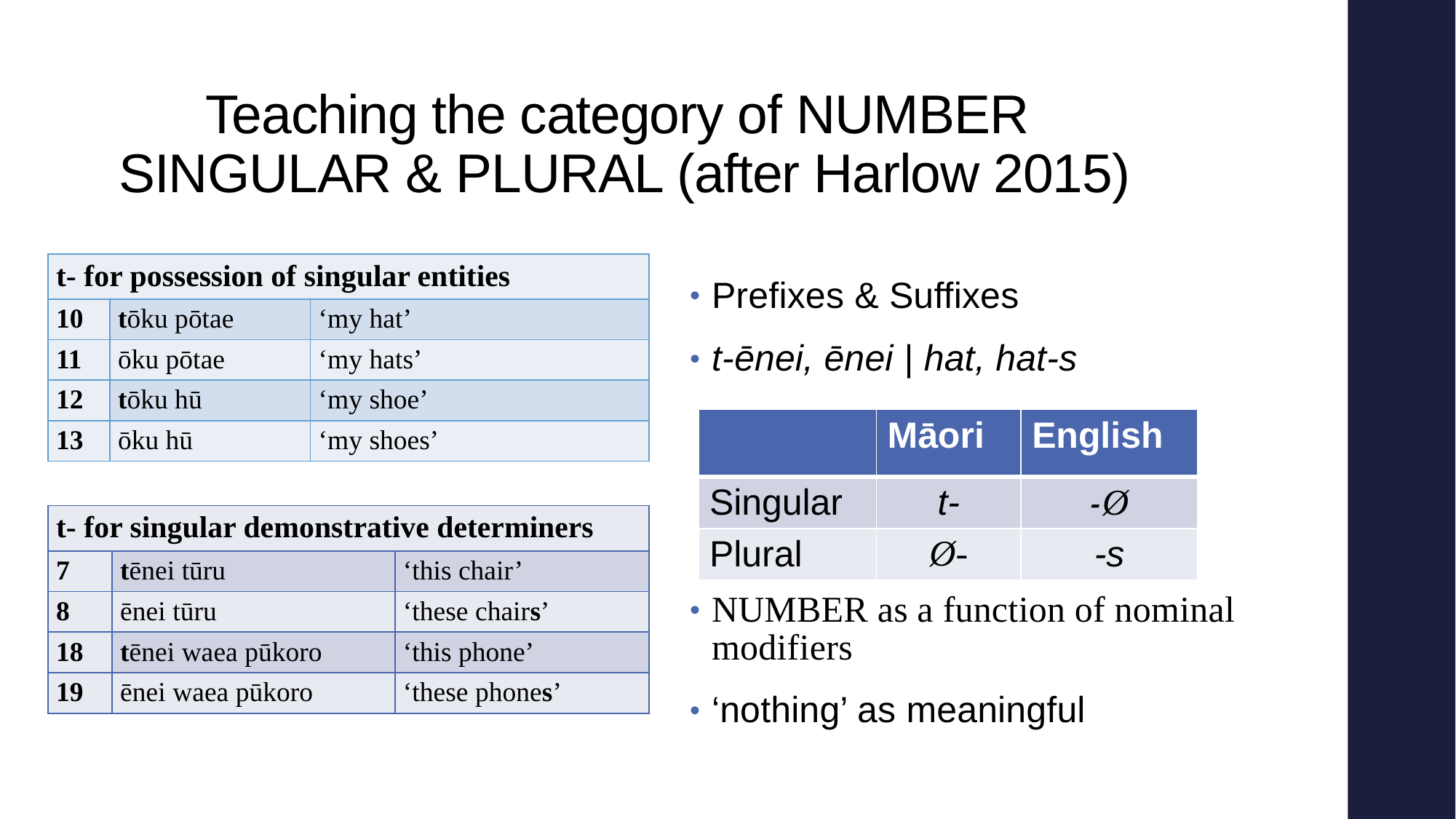

# Teaching the category of number singular & plural (after Harlow 2015)
| t- for possession of singular entities |  |  |
| --- | --- | --- |
| 10 | tōku pōtae | ‘my hat’ |
| 11 | ōku pōtae | ‘my hats’ |
| 12 | tōku hū | ‘my shoe’ |
| 13 | ōku hū | ‘my shoes’ |
Prefixes & Suffixes
t-ēnei, ēnei | hat, hat-s

Number as a function of nominal modifiers
‘nothing’ as meaningful

|  | Māori | English |
| --- | --- | --- |
| Singular | t- | -Ø |
| Plural | Ø- | -s |
| t- for singular demonstrative determiners |  |  |
| --- | --- | --- |
| 7 | tēnei tūru | ‘this chair’ |
| 8 | ēnei tūru | ‘these chairs’ |
| 18 | tēnei waea pūkoro | ‘this phone’ |
| 19 | ēnei waea pūkoro | ‘these phones’ |